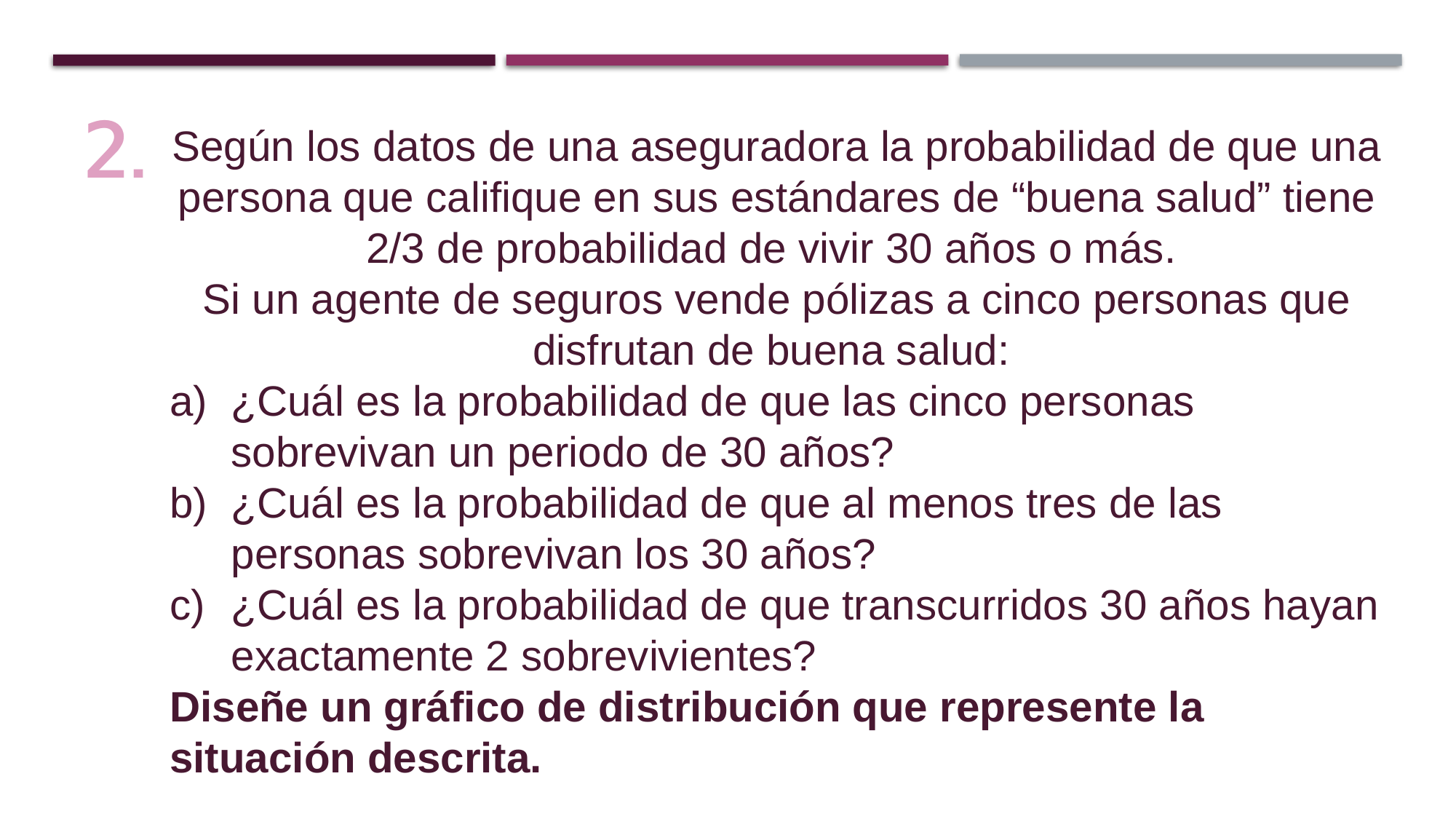

2.
Según los datos de una aseguradora la probabilidad de que una persona que califique en sus estándares de “buena salud” tiene 2/3 de probabilidad de vivir 30 años o más.
Si un agente de seguros vende pólizas a cinco personas que disfrutan de buena salud:
¿Cuál es la probabilidad de que las cinco personas sobrevivan un periodo de 30 años?
¿Cuál es la probabilidad de que al menos tres de las personas sobrevivan los 30 años?
¿Cuál es la probabilidad de que transcurridos 30 años hayan exactamente 2 sobrevivientes?
Diseñe un gráfico de distribución que represente la situación descrita.